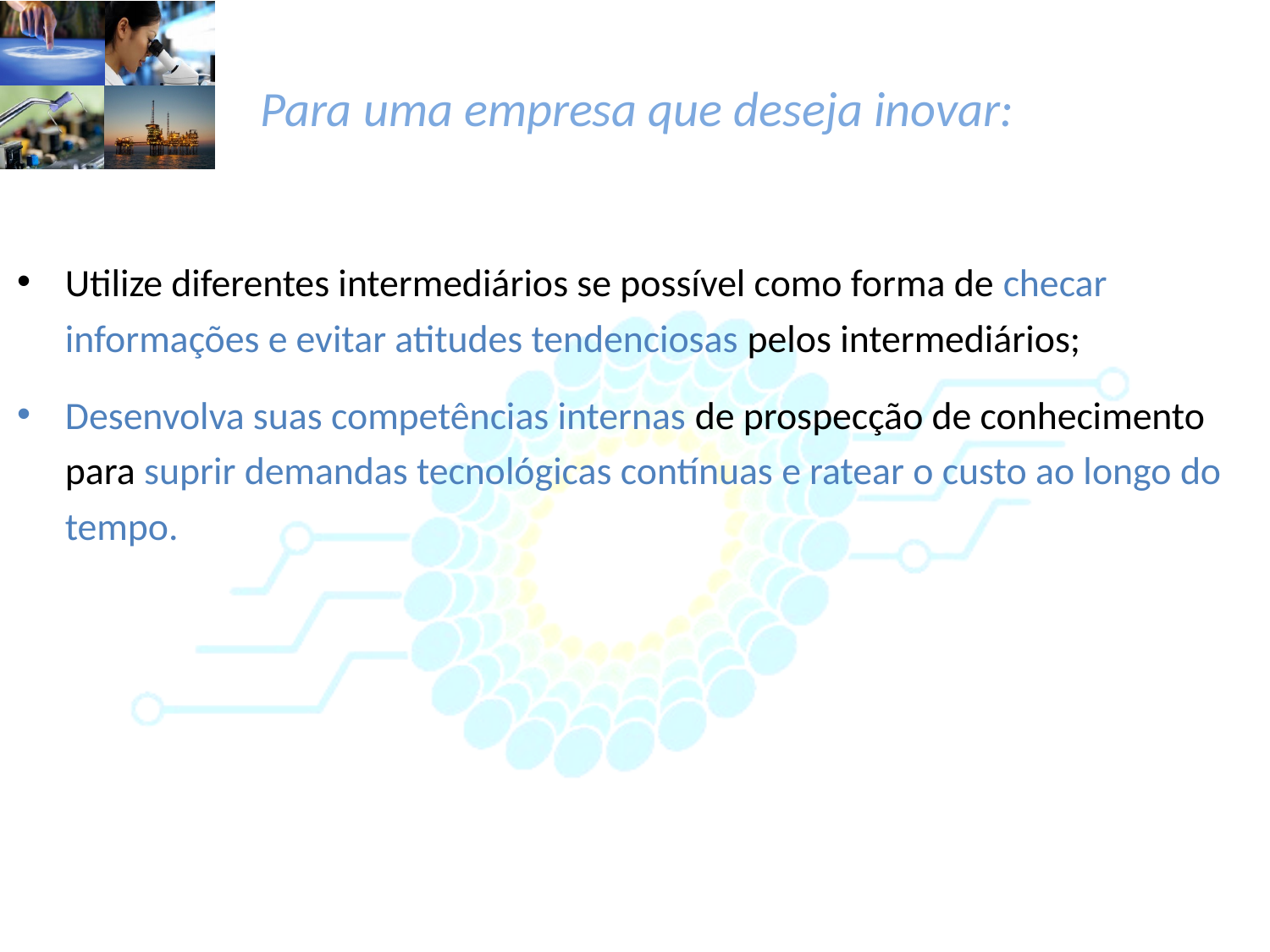

# Para uma empresa que deseja inovar:
Utilize diferentes intermediários se possível como forma de checar informações e evitar atitudes tendenciosas pelos intermediários;
Desenvolva suas competências internas de prospecção de conhecimento para suprir demandas tecnológicas contínuas e ratear o custo ao longo do tempo.